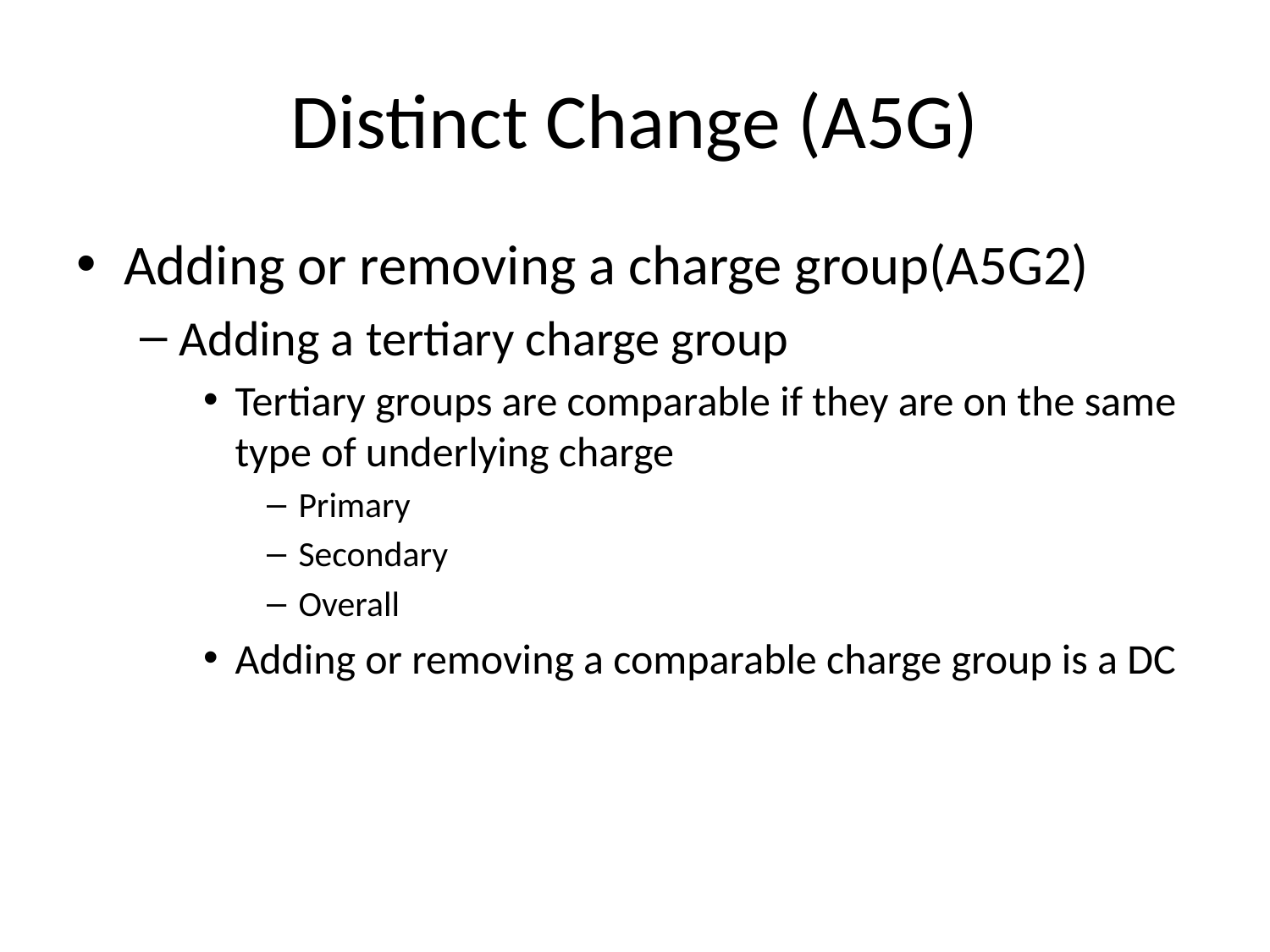

# Distinct Change (A5G)
Adding or removing a charge group(A5G2)
Adding a tertiary charge group
Tertiary groups are comparable if they are on the same type of underlying charge
Primary
Secondary
Overall
Adding or removing a comparable charge group is a DC